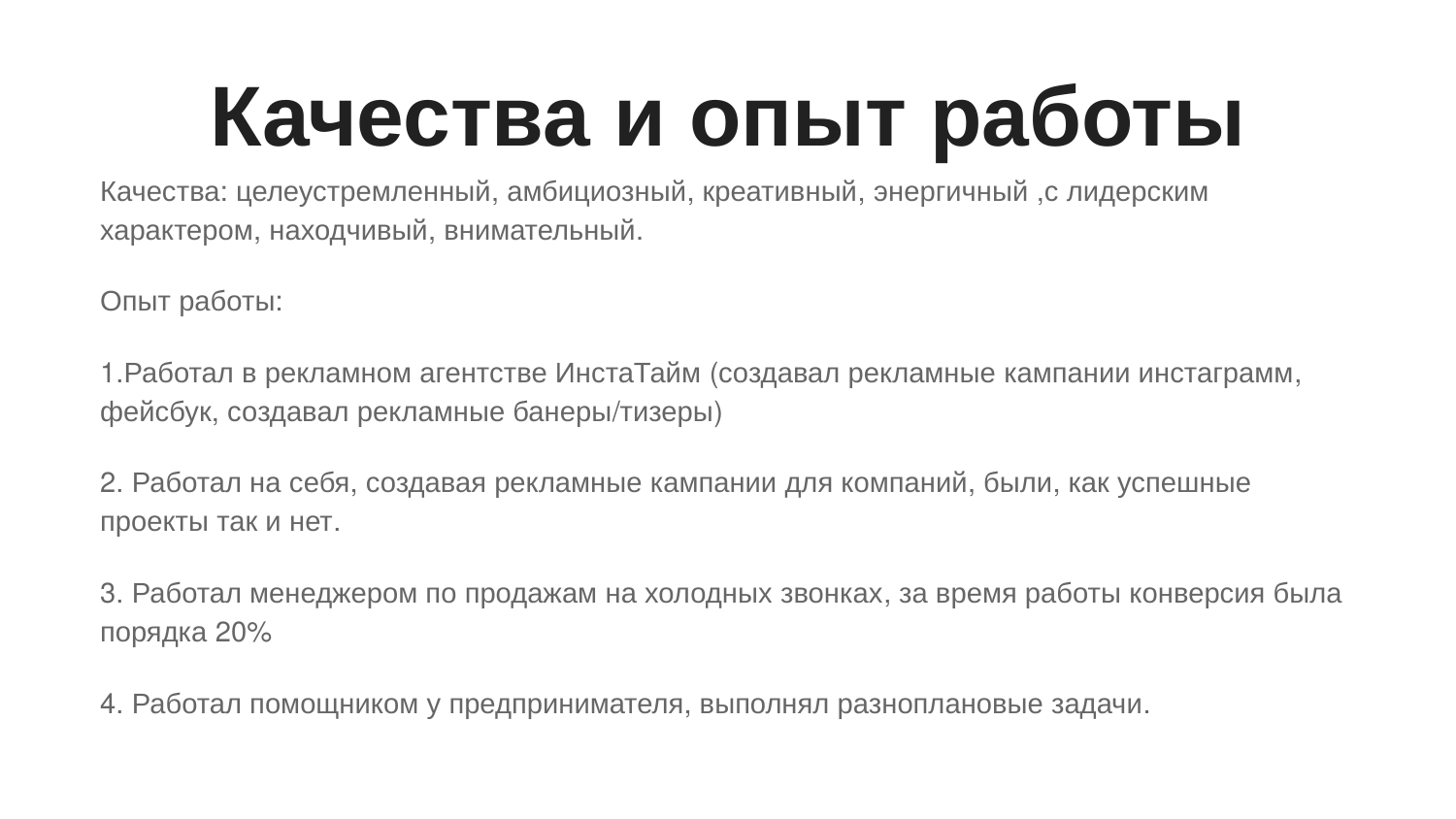

# Качества и опыт работы
Качества: целеустремленный, амбициозный, креативный, энергичный ,с лидерским характером, находчивый, внимательный.
Опыт работы:
1.Работал в рекламном агентстве ИнстаТайм (создавал рекламные кампании инстаграмм, фейсбук, создавал рекламные банеры/тизеры)
2. Работал на себя, создавая рекламные кампании для компаний, были, как успешные проекты так и нет.
3. Работал менеджером по продажам на холодных звонках, за время работы конверсия была порядка 20%
4. Работал помощником у предпринимателя, выполнял разноплановые задачи.